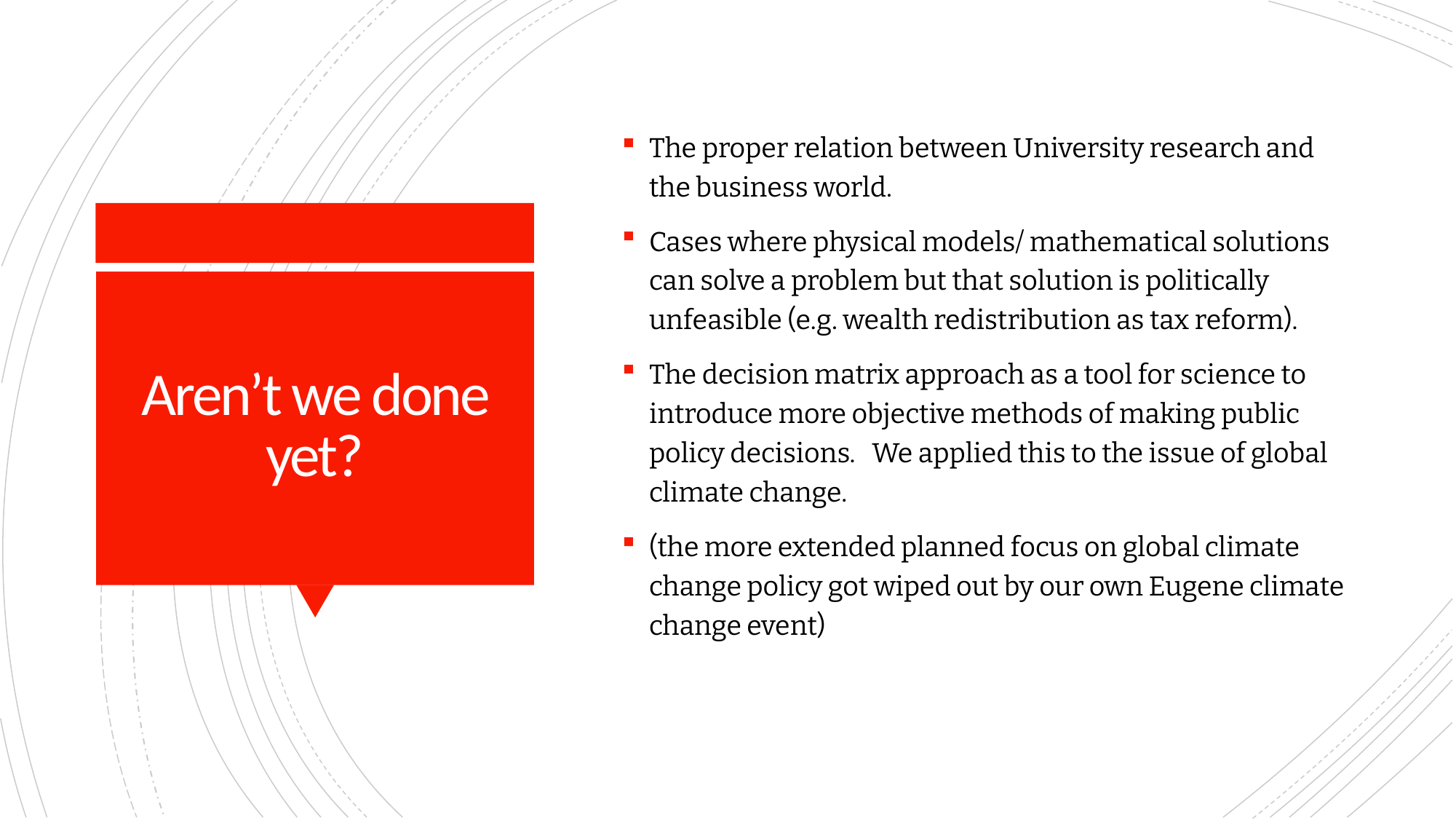

The proper relation between University research and the business world.
Cases where physical models/ mathematical solutions can solve a problem but that solution is politically unfeasible (e.g. wealth redistribution as tax reform).
The decision matrix approach as a tool for science to introduce more objective methods of making public policy decisions.   We applied this to the issue of global climate change.
(the more extended planned focus on global climate change policy got wiped out by our own Eugene climate change event)

# Aren’t we done yet?